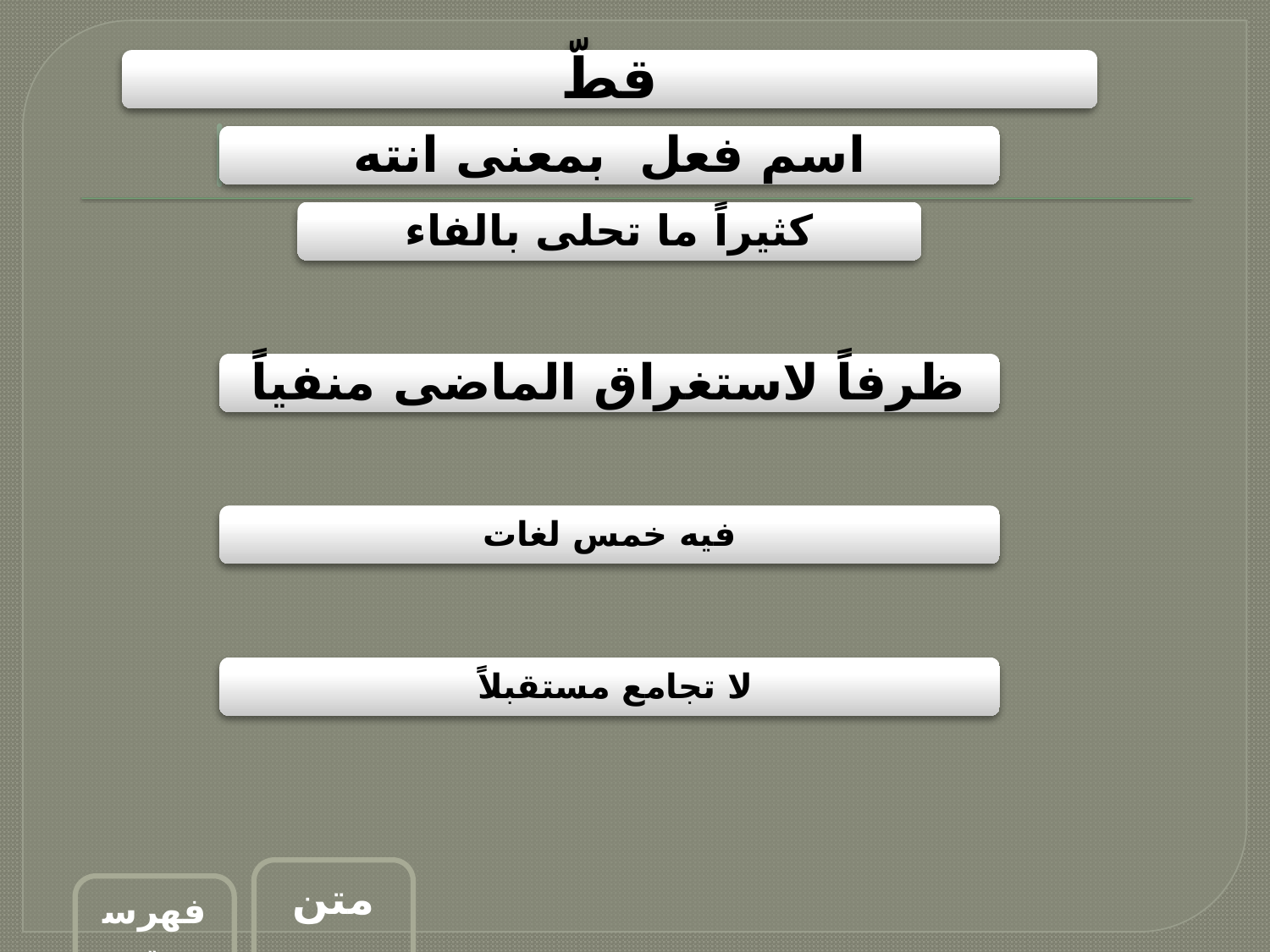

اسم فعل  بمعنی انته
کثیراً ما تحلی بالفاء
فیه خمس لغات
متن
فهرست